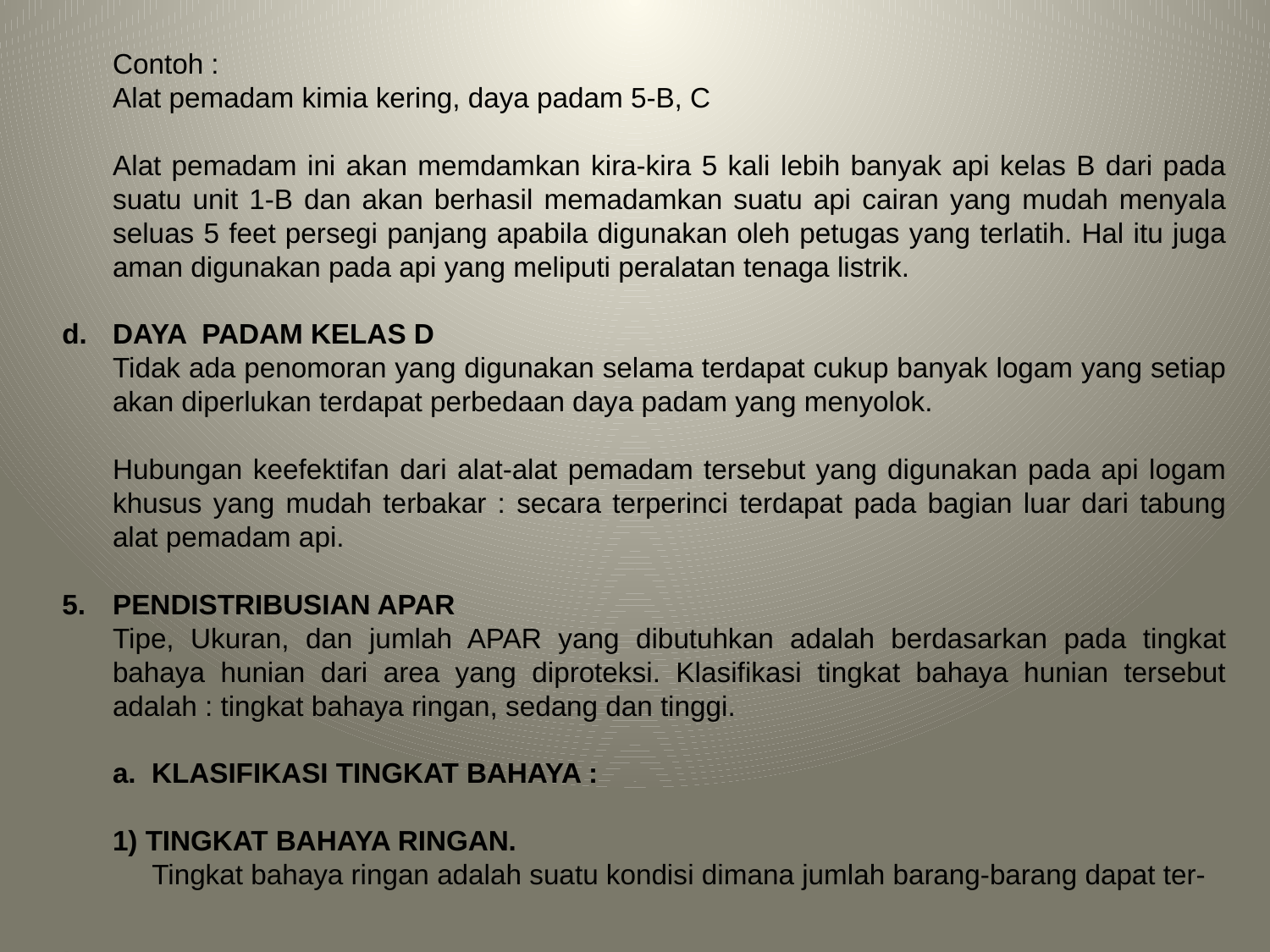

Contoh :
	Alat pemadam kimia kering, daya padam 5-B, C

	Alat pemadam ini akan memdamkan kira-kira 5 kali lebih banyak api kelas B dari pada suatu unit 1-B dan akan berhasil memadamkan suatu api cairan yang mudah menyala seluas 5 feet persegi panjang apabila digunakan oleh petugas yang terlatih. Hal itu juga aman digunakan pada api yang meliputi peralatan tenaga listrik.

DAYA  PADAM KELAS D
	Tidak ada penomoran yang digunakan selama terdapat cukup banyak logam yang setiap akan diperlukan terdapat perbedaan daya padam yang menyolok.

	Hubungan keefektifan dari alat-alat pemadam tersebut yang digunakan pada api logam khusus yang mudah terbakar : secara terperinci terdapat pada bagian luar dari tabung alat pemadam api.

PENDISTRIBUSIAN APAR
	Tipe, Ukuran, dan jumlah APAR yang dibutuhkan adalah berdasarkan pada tingkat bahaya hunian dari area yang diproteksi. Klasifikasi tingkat bahaya hunian tersebut adalah : tingkat bahaya ringan, sedang dan tinggi.

	a.  KLASIFIKASI TINGKAT BAHAYA :

	1) TINGKAT BAHAYA RINGAN.
	     Tingkat bahaya ringan adalah suatu kondisi dimana jumlah barang-barang dapat ter-

.